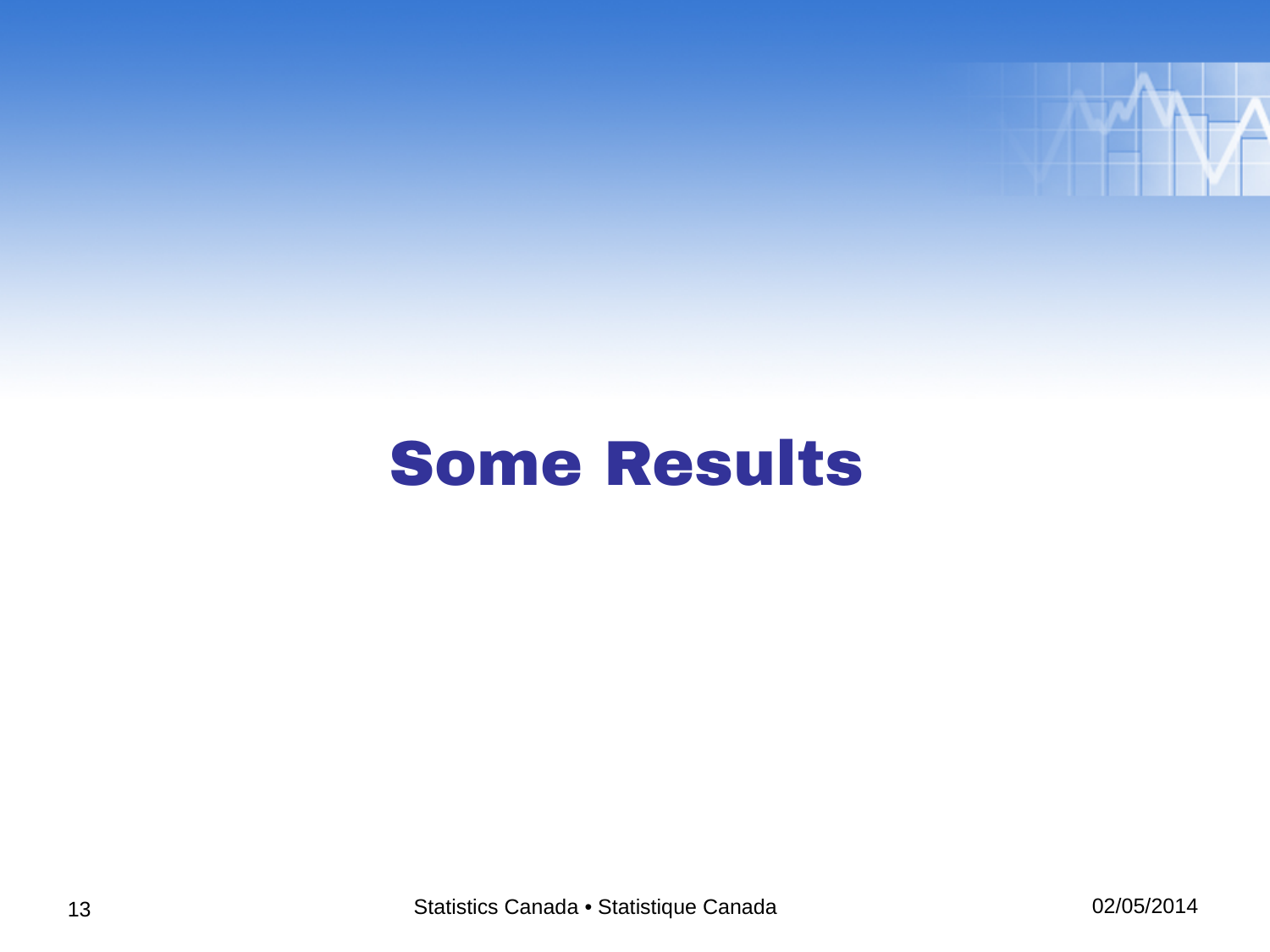

# Some Results
02/05/2014
Statistics Canada • Statistique Canada
13